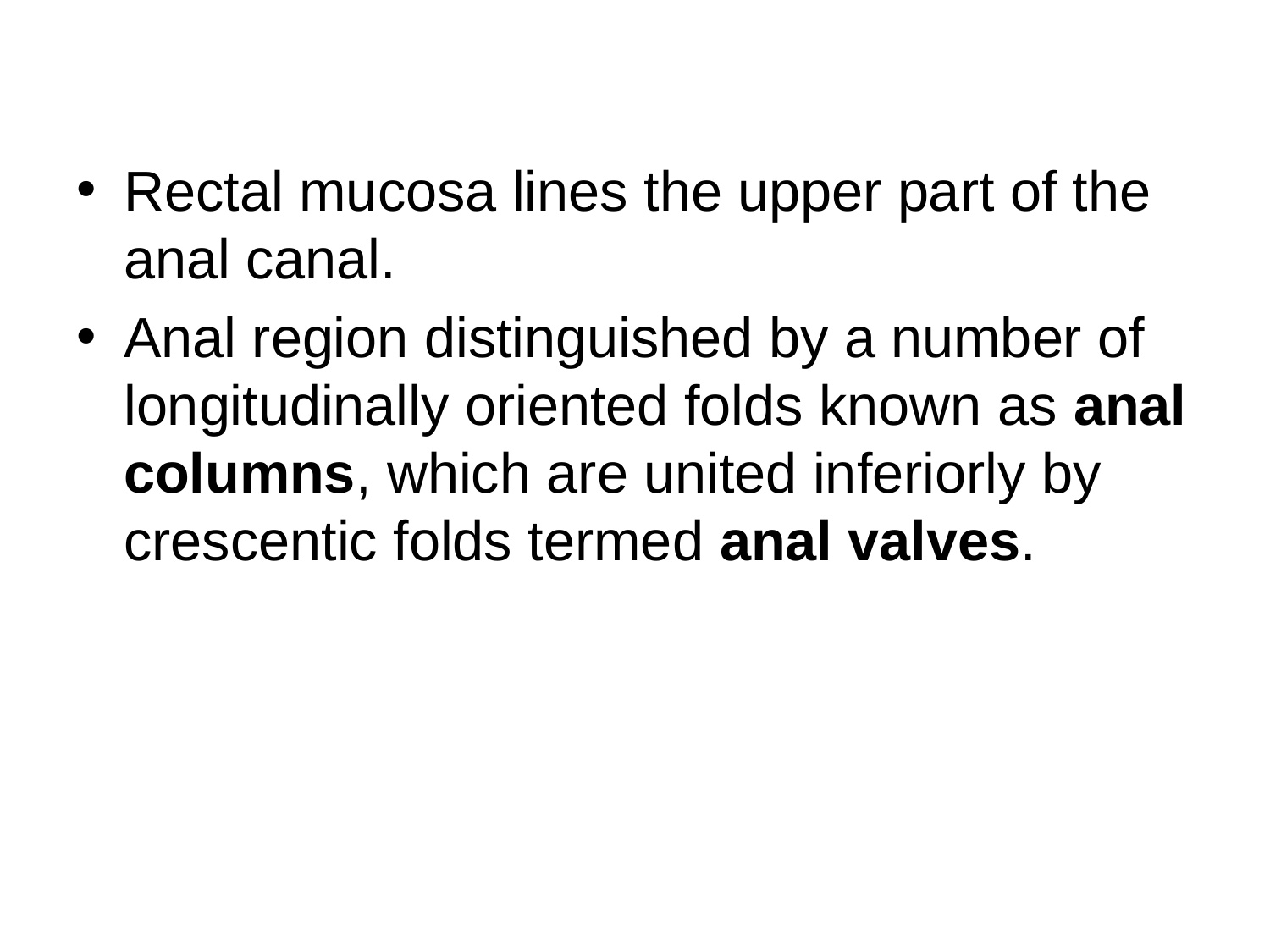

Rectal mucosa lines the upper part of the anal canal.
Anal region distinguished by a number of longitudinally oriented folds known as anal columns, which are united inferiorly by crescentic folds termed anal valves.